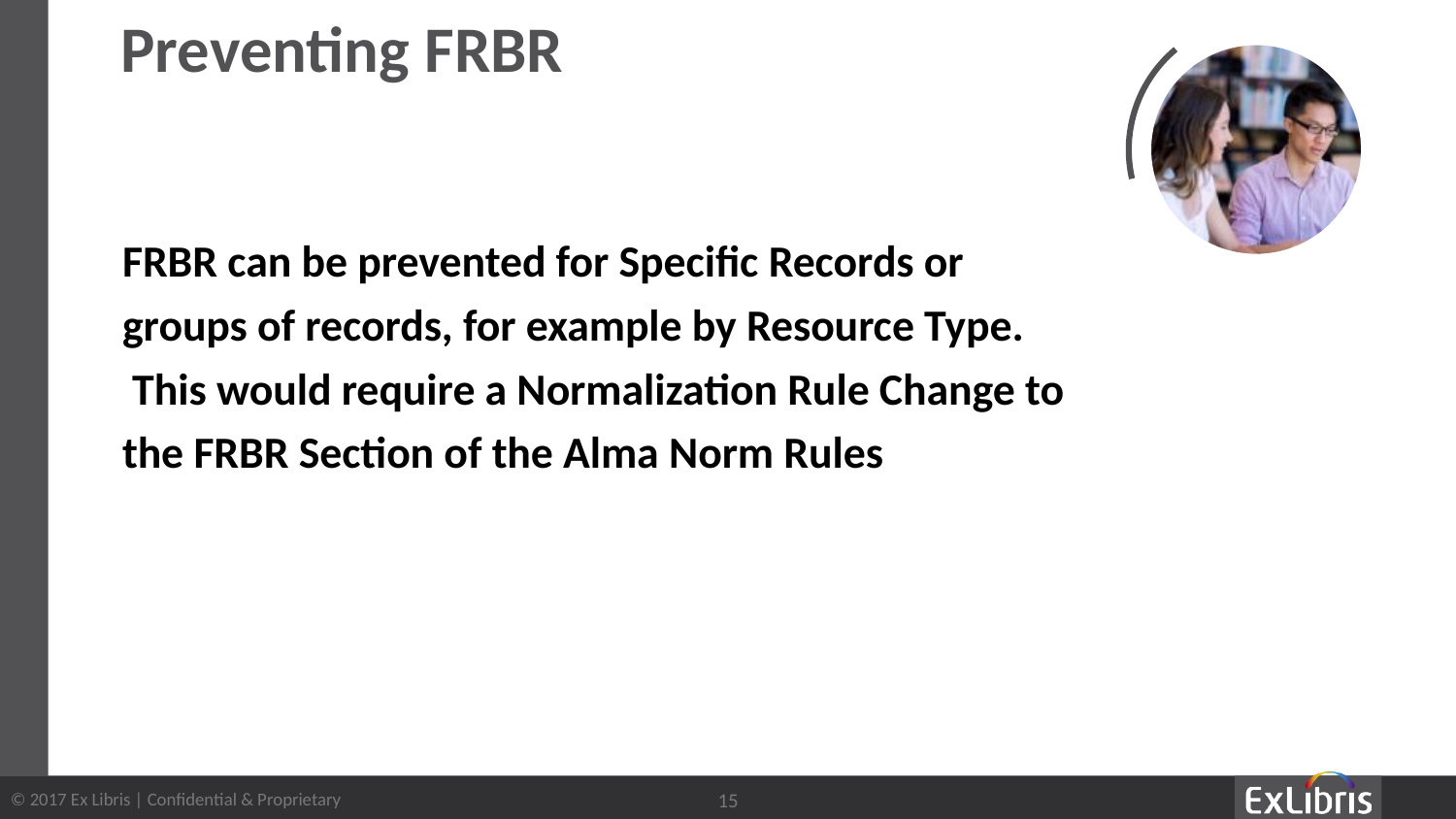

# Preventing FRBR
FRBR can be prevented for Specific Records or groups of records, for example by Resource Type.  This would require a Normalization Rule Change to the FRBR Section of the Alma Norm Rules

15